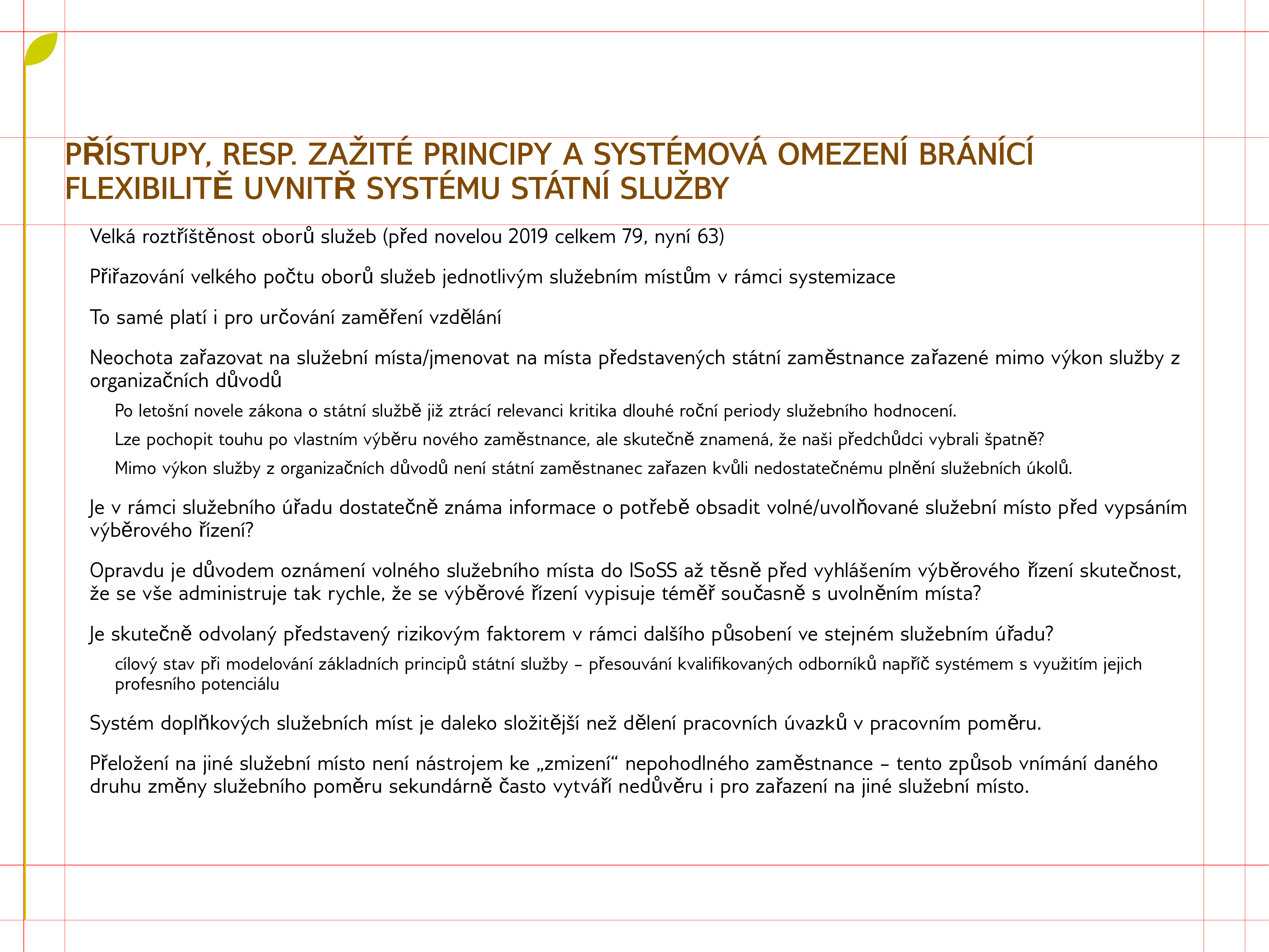

# Přístupy, resp. zažité principy a systémová omezení bránící flexibilitě uvnitř systému státní služby
Velká roztříštěnost oborů služeb (před novelou 2019 celkem 79, nyní 63)
Přiřazování velkého počtu oborů služeb jednotlivým služebním místům v rámci systemizace
To samé platí i pro určování zaměření vzdělání
Neochota zařazovat na služební místa/jmenovat na místa představených státní zaměstnance zařazené mimo výkon služby z organizačních důvodů
Po letošní novele zákona o státní službě již ztrácí relevanci kritika dlouhé roční periody služebního hodnocení.
Lze pochopit touhu po vlastním výběru nového zaměstnance, ale skutečně znamená, že naši předchůdci vybrali špatně?
Mimo výkon služby z organizačních důvodů není státní zaměstnanec zařazen kvůli nedostatečnému plnění služebních úkolů.
Je v rámci služebního úřadu dostatečně známa informace o potřebě obsadit volné/uvolňované služební místo před vypsáním výběrového řízení?
Opravdu je důvodem oznámení volného služebního místa do ISoSS až těsně před vyhlášením výběrového řízení skutečnost, že se vše administruje tak rychle, že se výběrové řízení vypisuje téměř současně s uvolněním místa?
Je skutečně odvolaný představený rizikovým faktorem v rámci dalšího působení ve stejném služebním úřadu?
cílový stav při modelování základních principů státní služby – přesouvání kvalifikovaných odborníků napříč systémem s využitím jejich profesního potenciálu
Systém doplňkových služebních míst je daleko složitější než dělení pracovních úvazků v pracovním poměru.
Přeložení na jiné služební místo není nástrojem ke „zmizení“ nepohodlného zaměstnance – tento způsob vnímání daného druhu změny služebního poměru sekundárně často vytváří nedůvěru i pro zařazení na jiné služební místo.